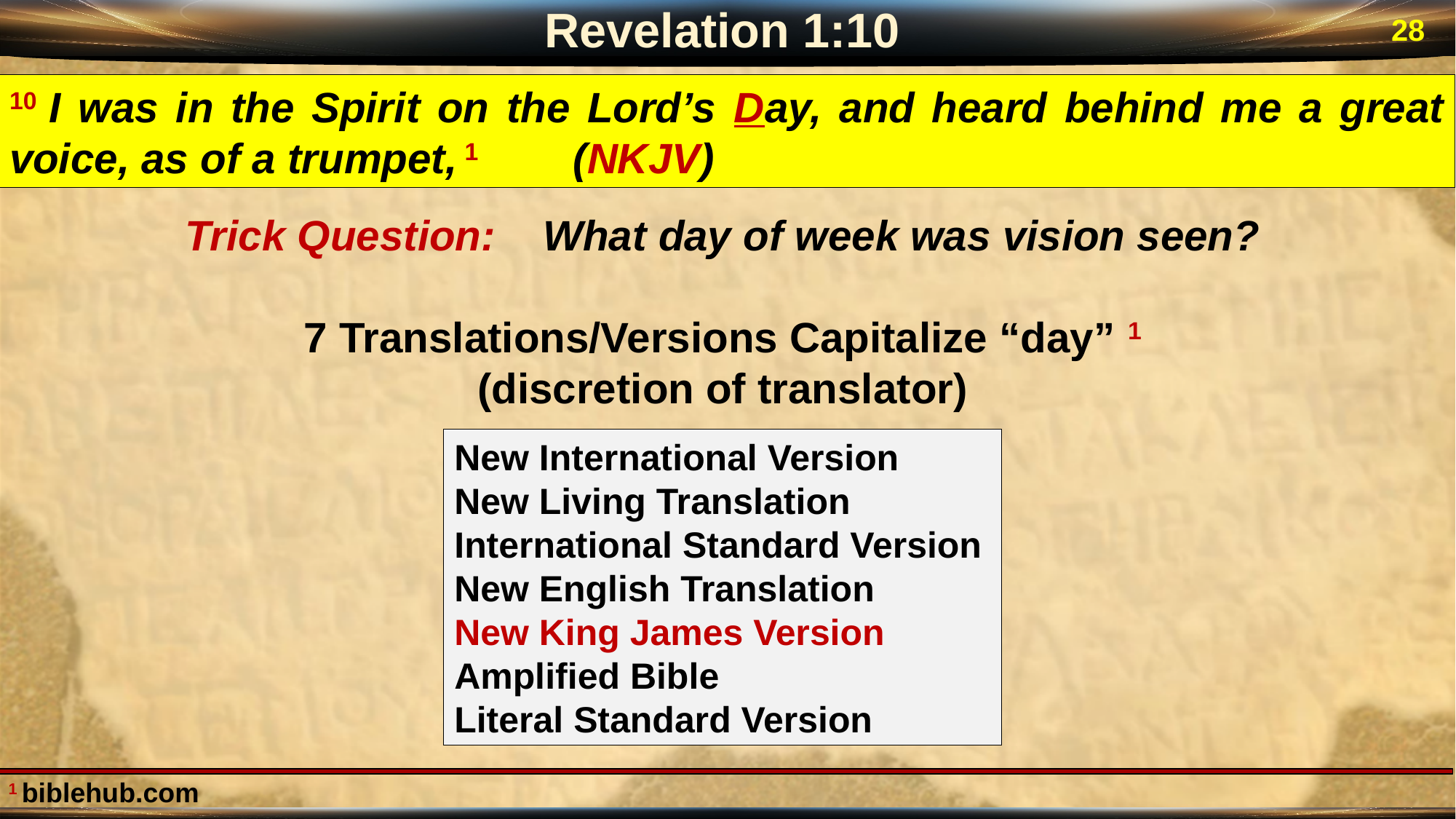

Revelation 1:10
28
10 I was in the Spirit on the Lord’s Day, and heard behind me a great voice, as of a trumpet, 1        (NKJV)
Trick Question:    What day of week was vision seen?

7 Translations/Versions Capitalize “day” 1
(discretion of translator)
New International Version
New Living Translation
International Standard Version
New English Translation
New King James Version
Amplified Bible
Literal Standard Version

1 biblehub.com